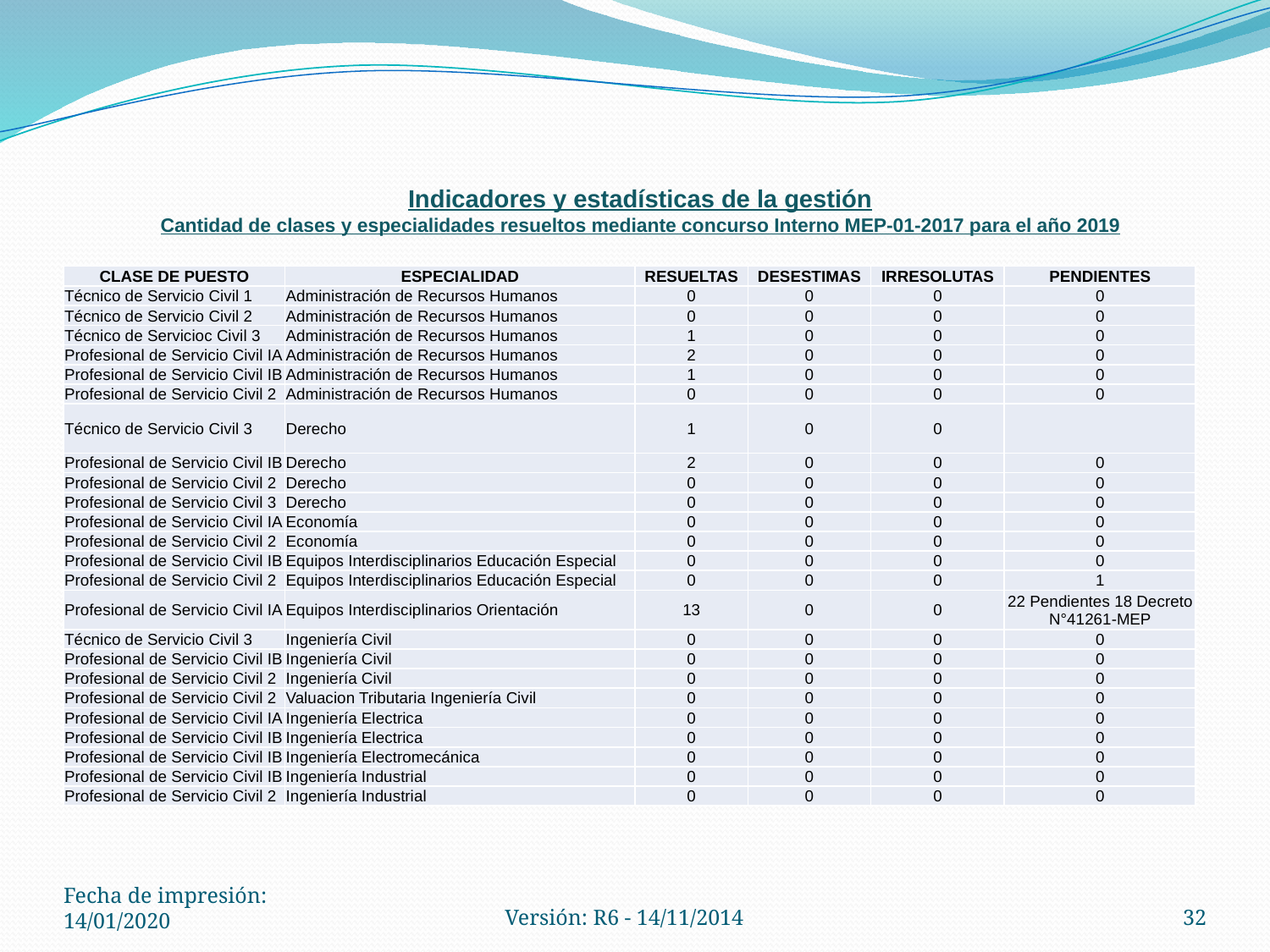

# Indicadores y estadísticas de la gestión Cantidad de clases y especialidades resueltos mediante concurso Interno MEP-01-2017 para el año 2019
| CLASE DE PUESTO | ESPECIALIDAD | RESUELTAS | DESESTIMAS | IRRESOLUTAS | PENDIENTES |
| --- | --- | --- | --- | --- | --- |
| Técnico de Servicio Civil 1 | Administración de Recursos Humanos | 0 | 0 | 0 | 0 |
| Técnico de Servicio Civil 2 | Administración de Recursos Humanos | 0 | 0 | 0 | 0 |
| Técnico de Servicioc Civil 3 | Administración de Recursos Humanos | 1 | 0 | 0 | 0 |
| Profesional de Servicio Civil IA | Administración de Recursos Humanos | 2 | 0 | 0 | 0 |
| Profesional de Servicio Civil IB | Administración de Recursos Humanos | 1 | 0 | 0 | 0 |
| Profesional de Servicio Civil 2 | Administración de Recursos Humanos | 0 | 0 | 0 | 0 |
| Técnico de Servicio Civil 3 | Derecho | 1 | 0 | 0 |  |
| Profesional de Servicio Civil IB | Derecho | 2 | 0 | 0 | 0 |
| Profesional de Servicio Civil 2 | Derecho | 0 | 0 | 0 | 0 |
| Profesional de Servicio Civil 3 | Derecho | 0 | 0 | 0 | 0 |
| Profesional de Servicio Civil IA | Economía | 0 | 0 | 0 | 0 |
| Profesional de Servicio Civil 2 | Economía | 0 | 0 | 0 | 0 |
| Profesional de Servicio Civil IB | Equipos Interdisciplinarios Educación Especial | 0 | 0 | 0 | 0 |
| Profesional de Servicio Civil 2 | Equipos Interdisciplinarios Educación Especial | 0 | 0 | 0 | 1 |
| Profesional de Servicio Civil IA | Equipos Interdisciplinarios Orientación | 13 | 0 | 0 | 22 Pendientes 18 Decreto N°41261-MEP |
| Técnico de Servicio Civil 3 | Ingeniería Civil | 0 | 0 | 0 | 0 |
| Profesional de Servicio Civil IB | Ingeniería Civil | 0 | 0 | 0 | 0 |
| Profesional de Servicio Civil 2 | Ingeniería Civil | 0 | 0 | 0 | 0 |
| Profesional de Servicio Civil 2 | Valuacion Tributaria Ingeniería Civil | 0 | 0 | 0 | 0 |
| Profesional de Servicio Civil IA | Ingeniería Electrica | 0 | 0 | 0 | 0 |
| Profesional de Servicio Civil IB | Ingeniería Electrica | 0 | 0 | 0 | 0 |
| Profesional de Servicio Civil IB | Ingeniería Electromecánica | 0 | 0 | 0 | 0 |
| Profesional de Servicio Civil IB | Ingeniería Industrial | 0 | 0 | 0 | 0 |
| Profesional de Servicio Civil 2 | Ingeniería Industrial | 0 | 0 | 0 | 0 |
Fecha de impresión: 14/01/2020
Versión: R6 - 14/11/2014
32